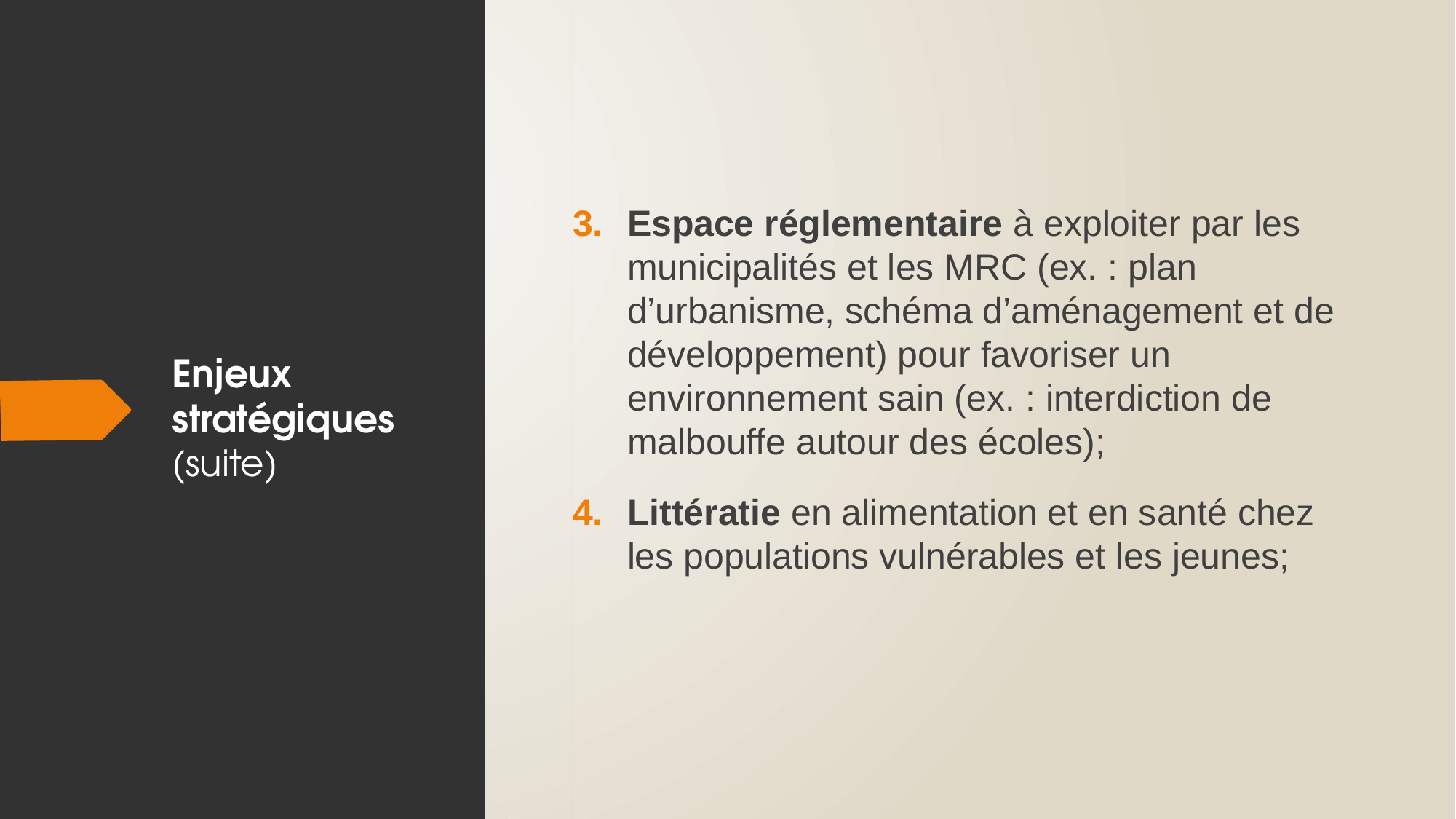

Espace réglementaire à exploiter par les municipalités et les MRC (ex. : plan d’urbanisme, schéma d’aménagement et de développement) pour favoriser un environnement sain (ex. : interdiction de malbouffe autour des écoles);
Littératie en alimentation et en santé chez les populations vulnérables et les jeunes;
# Enjeux stratégiques (suite)